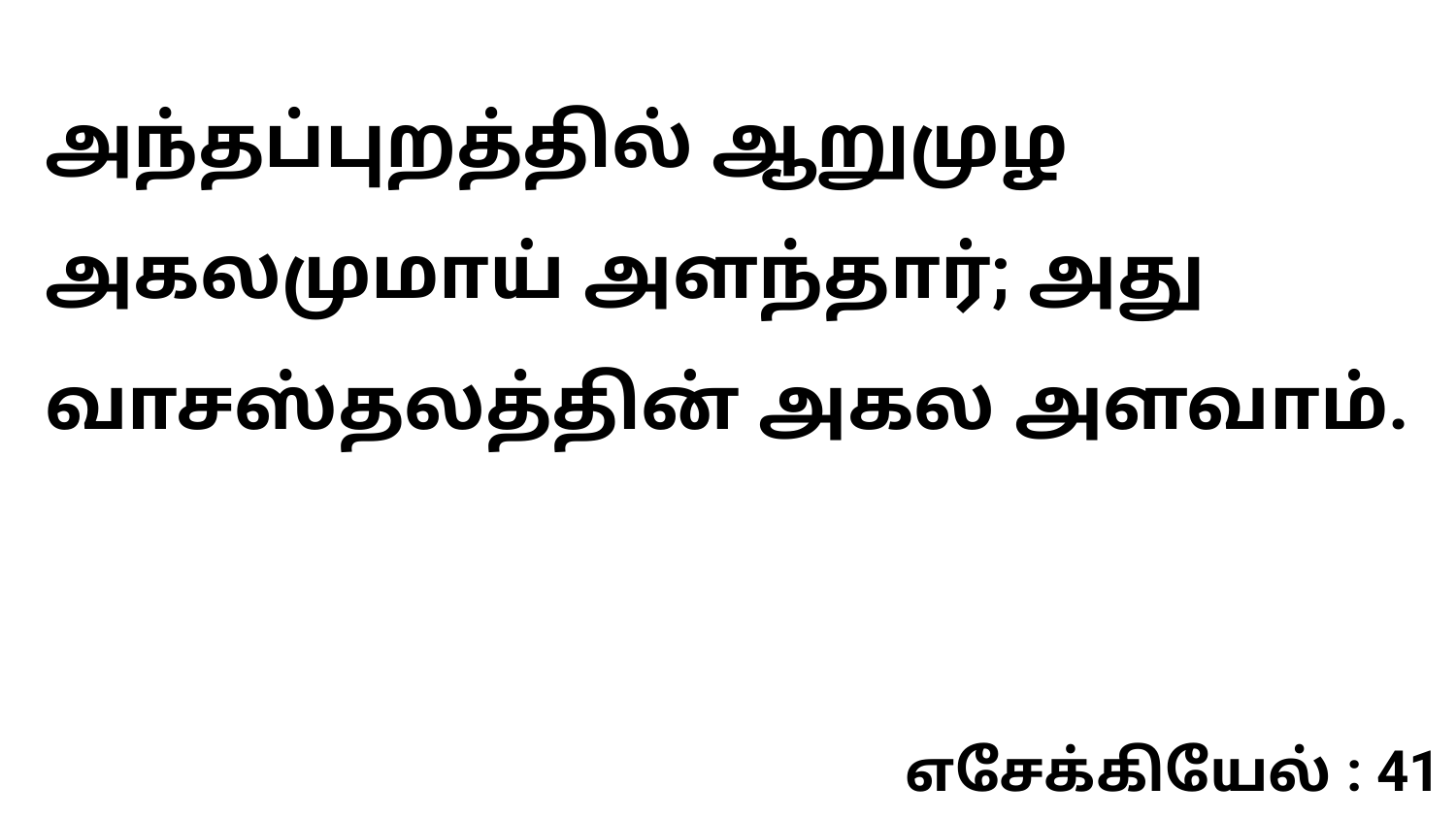

அந்தப்புறத்தில் ஆறுமுழ அகலமுமாய் அளந்தார்; அது வாசஸ்தலத்தின் அகல அளவாம்.
எசேக்கியேல் : 41